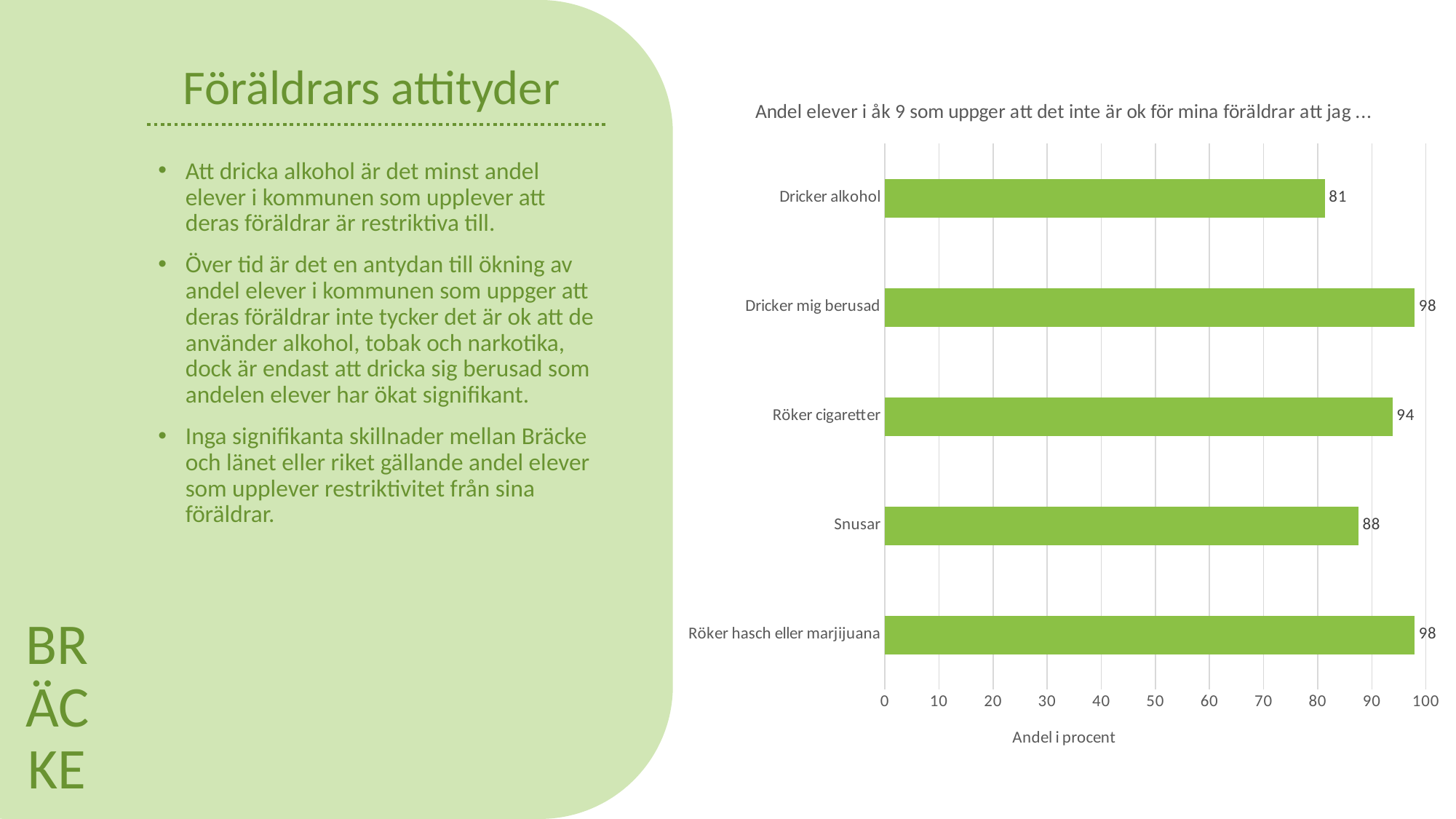

BRÄCKE
# Föräldrars attityder

### Chart: Andel elever i åk 9 som uppger att det inte är ok för mina föräldrar att jag ...

| Category | Bräcke |
|---|---|
| Röker hasch eller marjijuana | 97.9 |
| Snusar | 87.5 |
| Röker cigaretter | 93.8 |
| Dricker mig berusad | 97.9 |
| Dricker alkohol | 81.3 |
Att dricka alkohol är det minst andel elever i kommunen som upplever att deras föräldrar är restriktiva till.
Över tid är det en antydan till ökning av andel elever i kommunen som uppger att deras föräldrar inte tycker det är ok att de använder alkohol, tobak och narkotika, dock är endast att dricka sig berusad som andelen elever har ökat signifikant.
Inga signifikanta skillnader mellan Bräcke och länet eller riket gällande andel elever som upplever restriktivitet från sina föräldrar.